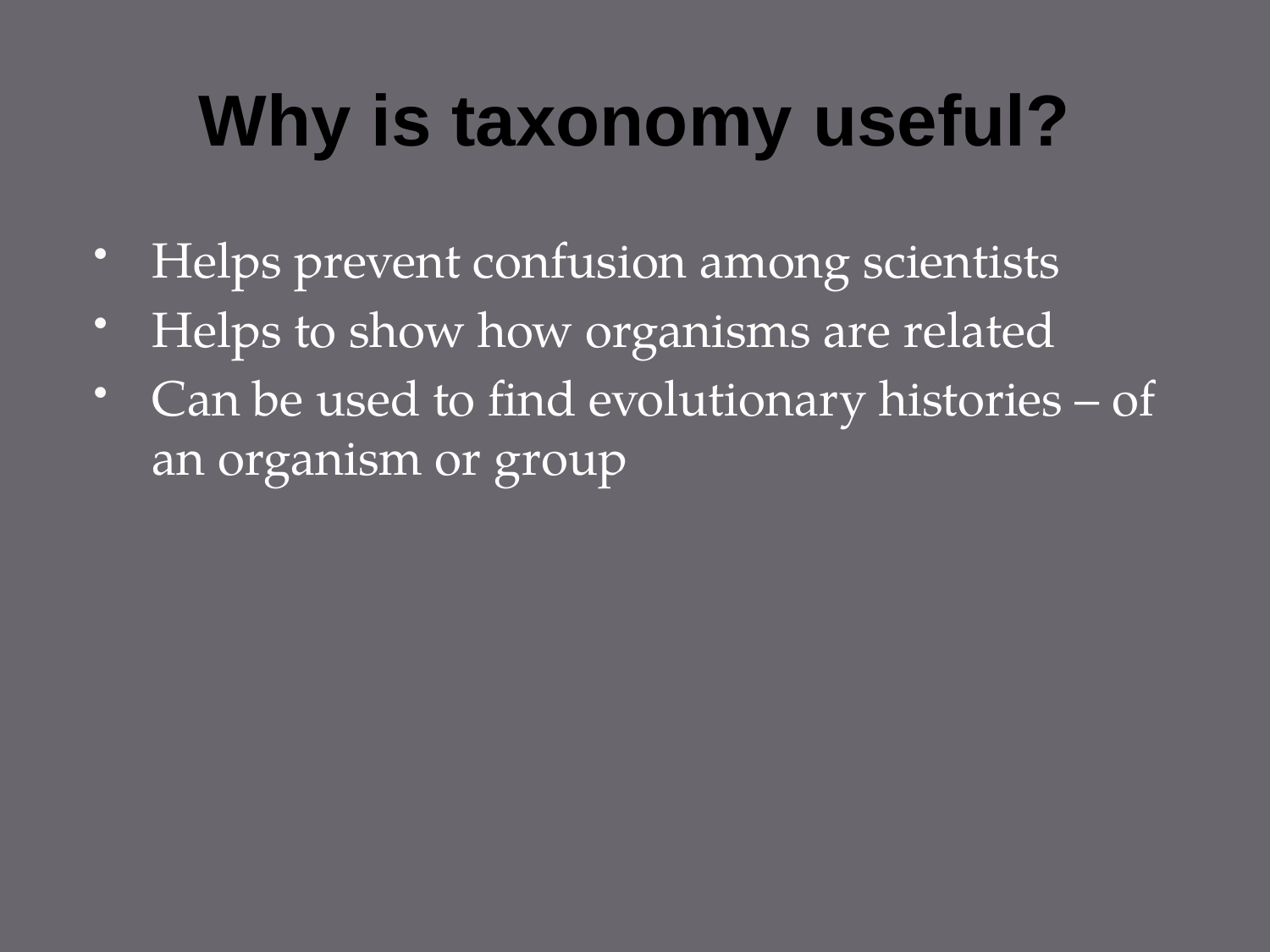

# Why is taxonomy useful?
Helps prevent confusion among scientists
Helps to show how organisms are related
Can be used to find evolutionary histories – of an organism or group